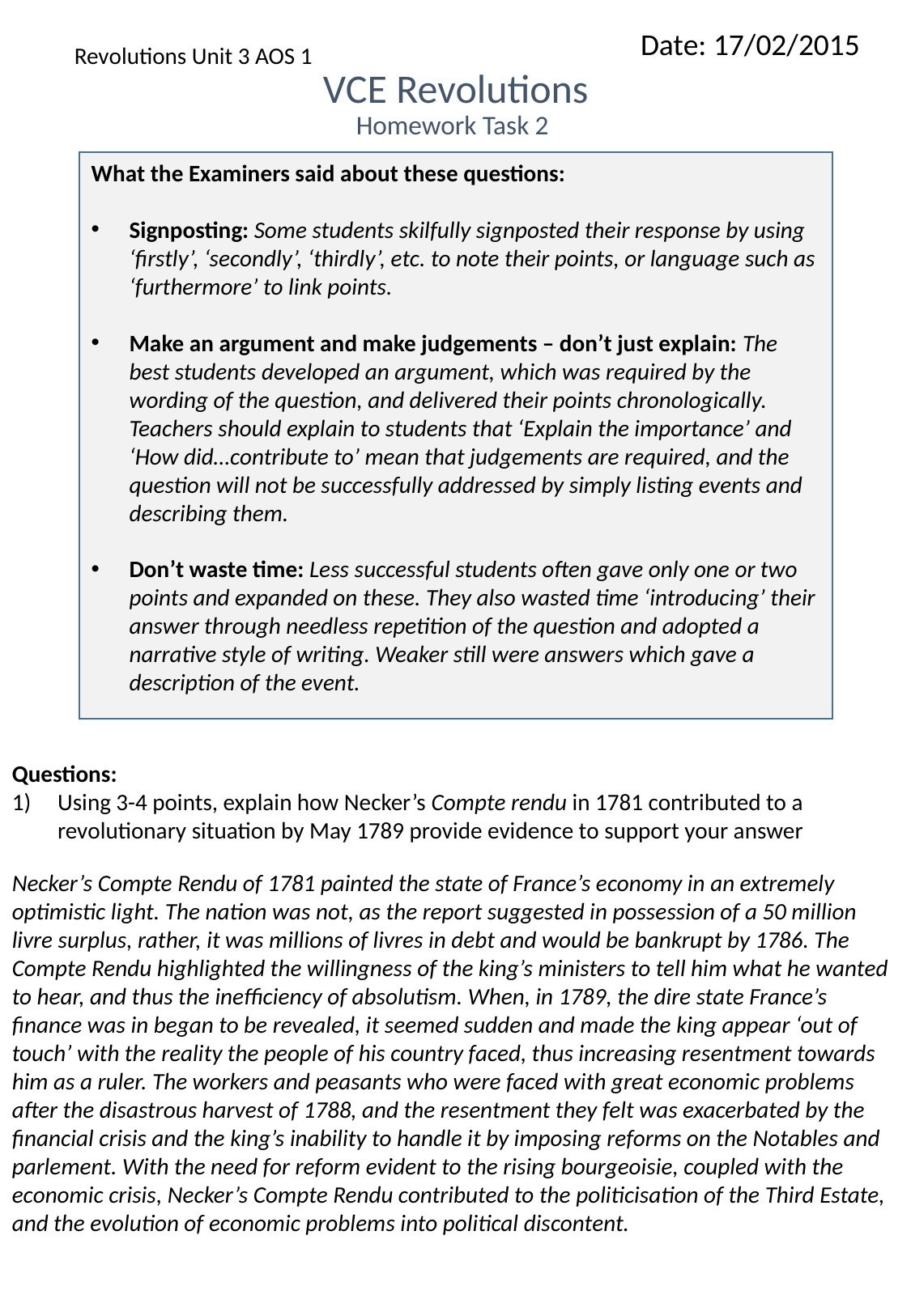

VCE Revolutions
Date: 17/02/2015
Revolutions Unit 3 AOS 1
Homework Task 2
What the Examiners said about these questions:

Signposting: Some students skilfully signposted their response by using ‘firstly’, ‘secondly’, ‘thirdly’, etc. to note their points, or language such as ‘furthermore’ to link points.

Make an argument and make judgements – don’t just explain: The best students developed an argument, which was required by the wording of the question, and delivered their points chronologically. Teachers should explain to students that ‘Explain the importance’ and ‘How did…contribute to’ mean that judgements are required, and the question will not be successfully addressed by simply listing events and describing them.

Don’t waste time: Less successful students often gave only one or two points and expanded on these. They also wasted time ‘introducing’ their answer through needless repetition of the question and adopted a narrative style of writing. Weaker still were answers which gave a description of the event.

Questions:
Using 3-4 points, explain how Necker’s Compte rendu in 1781 contributed to a revolutionary situation by May 1789 provide evidence to support your answer

Necker’s Compte Rendu of 1781 painted the state of France’s economy in an extremely optimistic light. The nation was not, as the report suggested in possession of a 50 million livre surplus, rather, it was millions of livres in debt and would be bankrupt by 1786. The Compte Rendu highlighted the willingness of the king’s ministers to tell him what he wanted to hear, and thus the inefficiency of absolutism. When, in 1789, the dire state France’s finance was in began to be revealed, it seemed sudden and made the king appear ‘out of touch’ with the reality the people of his country faced, thus increasing resentment towards him as a ruler. The workers and peasants who were faced with great economic problems after the disastrous harvest of 1788, and the resentment they felt was exacerbated by the financial crisis and the king’s inability to handle it by imposing reforms on the Notables and parlement. With the need for reform evident to the rising bourgeoisie, coupled with the economic crisis, Necker’s Compte Rendu contributed to the politicisation of the Third Estate, and the evolution of economic problems into political discontent.